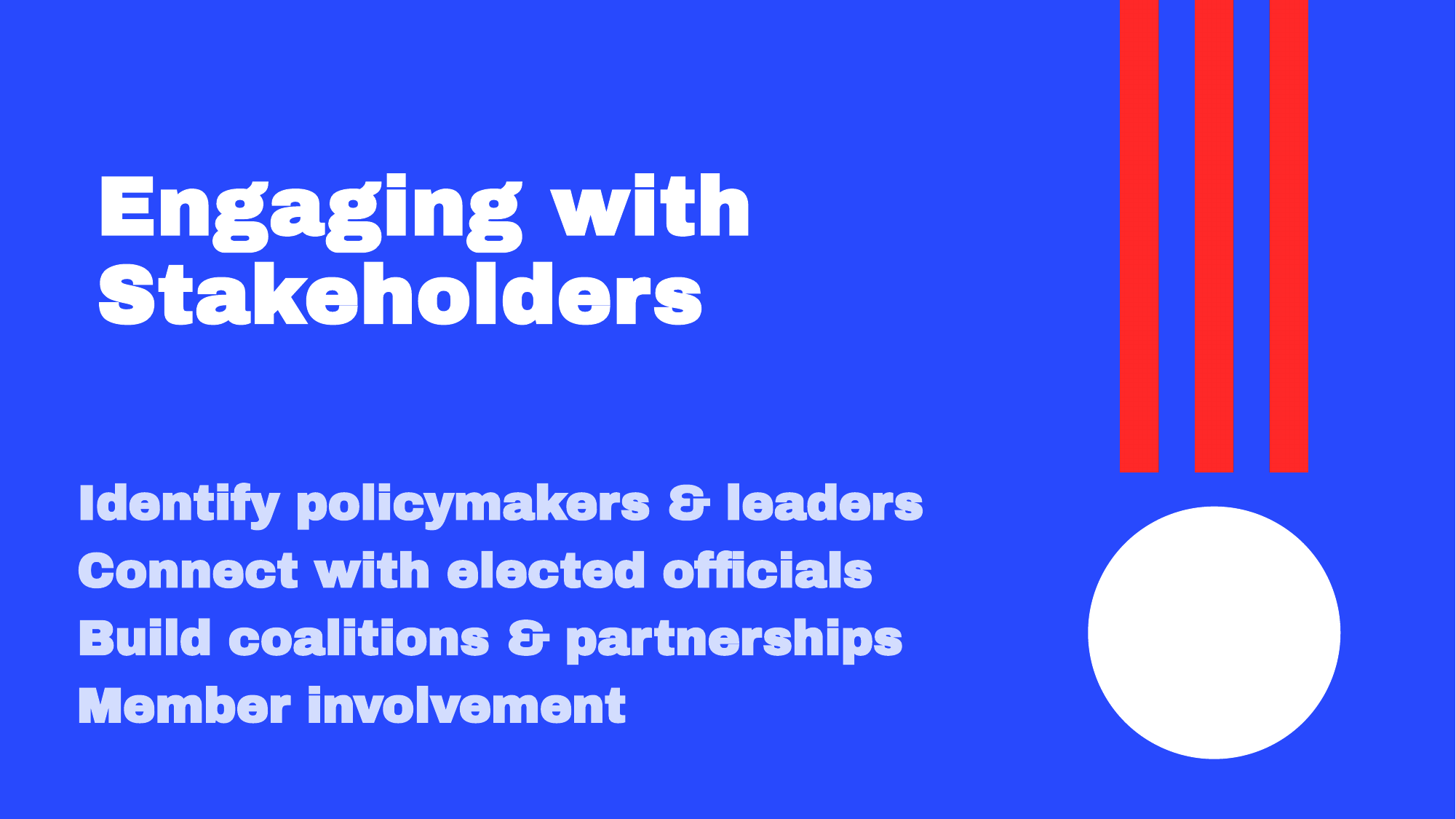

# Engaging with Stakeholders
Identify policymakers & leaders
Connect with elected officials
Build coalitions & partnerships
Member involvement